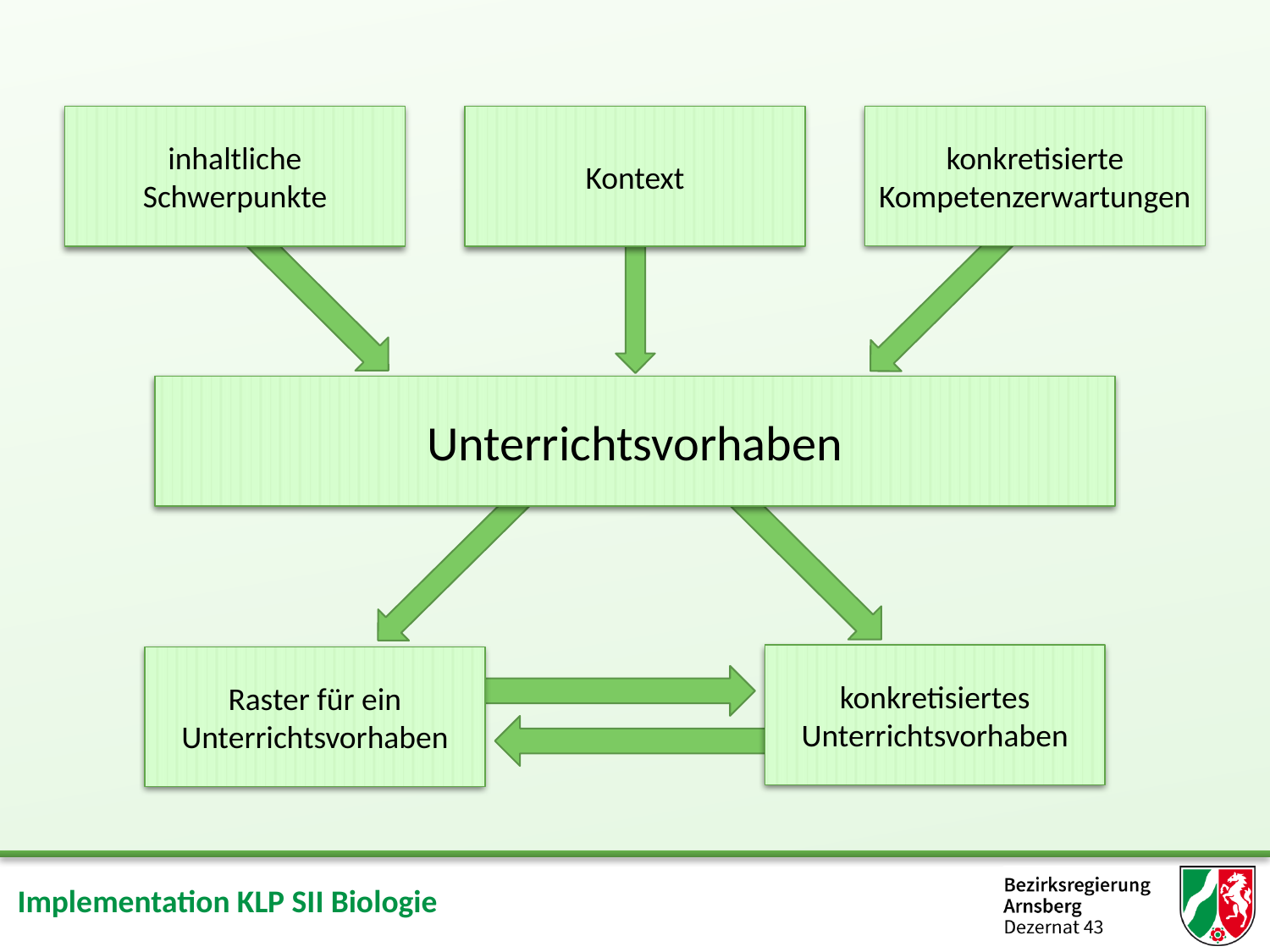

konkretisierte Kompetenzerwartungen
inhaltliche Schwerpunkte
Kontext

Unterrichtsvorhaben

konkretisiertes
Unterrichtsvorhaben
Raster für ein Unterrichtsvorhaben